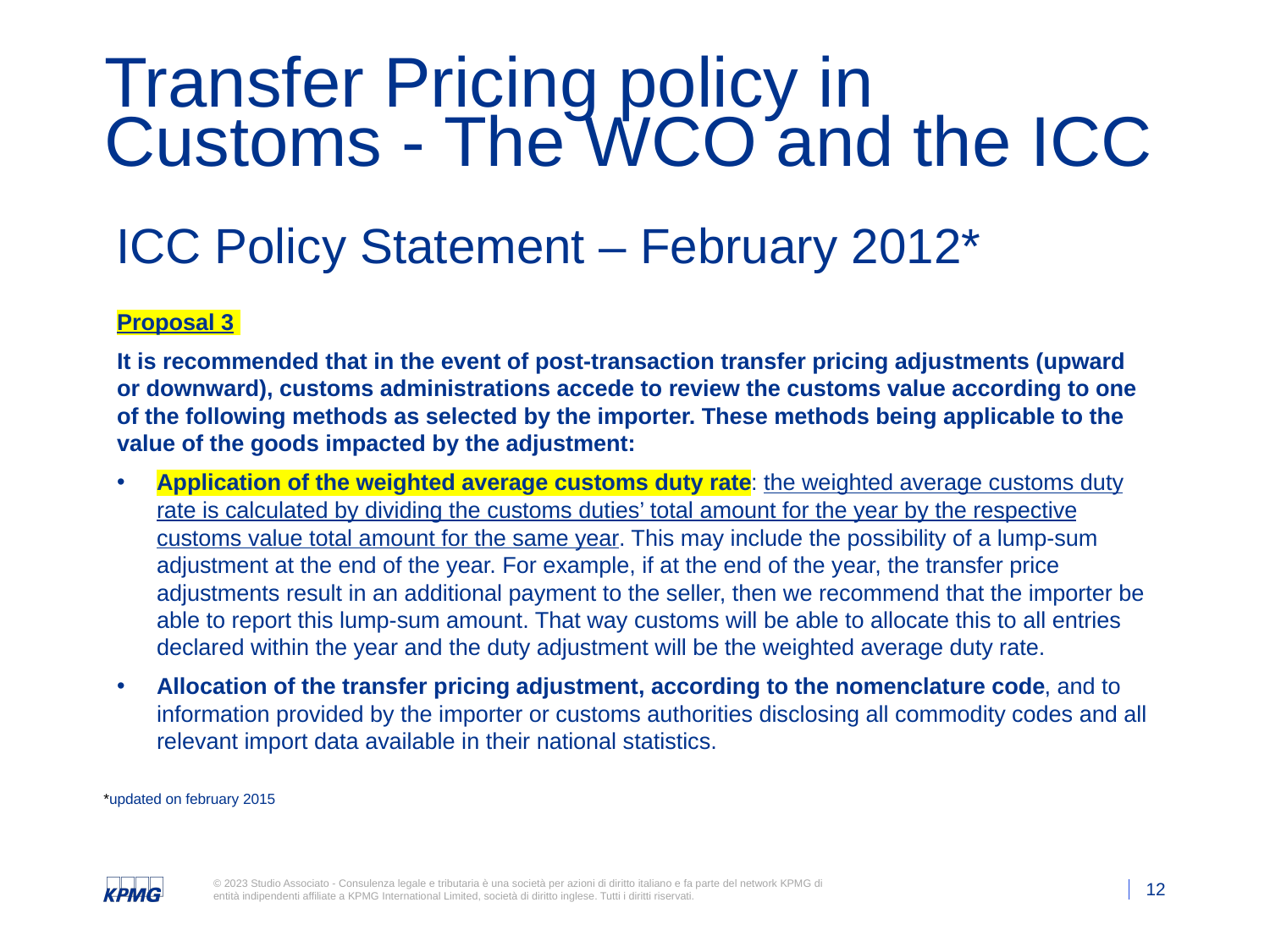

# Transfer Pricing policy in Customs - The WCO and the ICC
ICC Policy Statement – February 2012*
Proposal 3
It is recommended that in the event of post-transaction transfer pricing adjustments (upward or downward), customs administrations accede to review the customs value according to one of the following methods as selected by the importer. These methods being applicable to the value of the goods impacted by the adjustment:
Application of the weighted average customs duty rate: the weighted average customs duty rate is calculated by dividing the customs duties’ total amount for the year by the respective customs value total amount for the same year. This may include the possibility of a lump-sum adjustment at the end of the year. For example, if at the end of the year, the transfer price adjustments result in an additional payment to the seller, then we recommend that the importer be able to report this lump-sum amount. That way customs will be able to allocate this to all entries declared within the year and the duty adjustment will be the weighted average duty rate.
Allocation of the transfer pricing adjustment, according to the nomenclature code, and to information provided by the importer or customs authorities disclosing all commodity codes and all relevant import data available in their national statistics.

*updated on february 2015